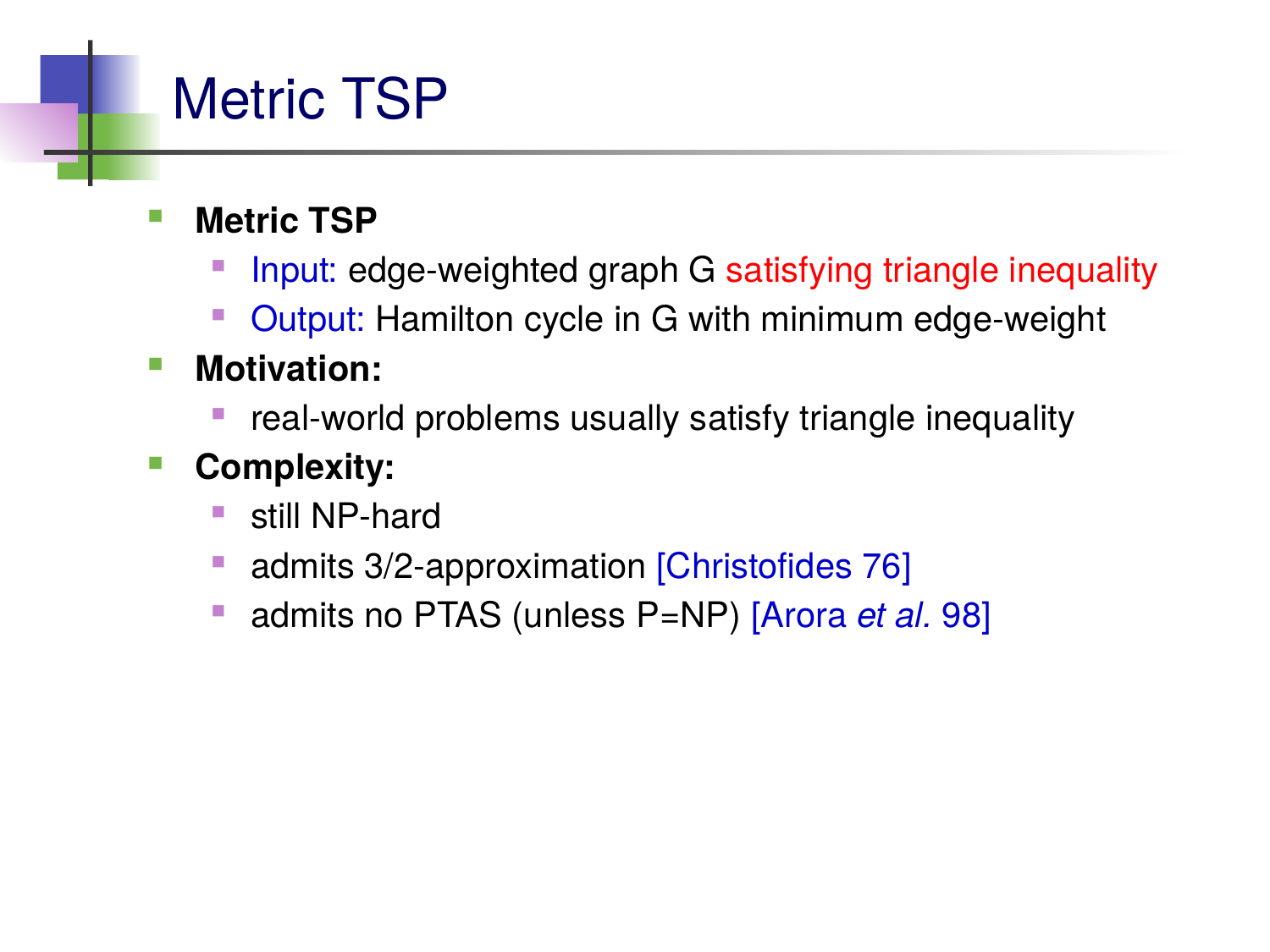

# Metric TSP
Metric TSP
Input: edge-weighted graph G satisfying triangle inequality
Output: Hamilton cycle in G with minimum edge-weight
Motivation:
real-world problems usually satisfy triangle inequality
Complexity:
still NP-hard
admits 3/2-approximation [Christofides 76]
admits no PTAS (unless P=NP) [Arora et al. 98]